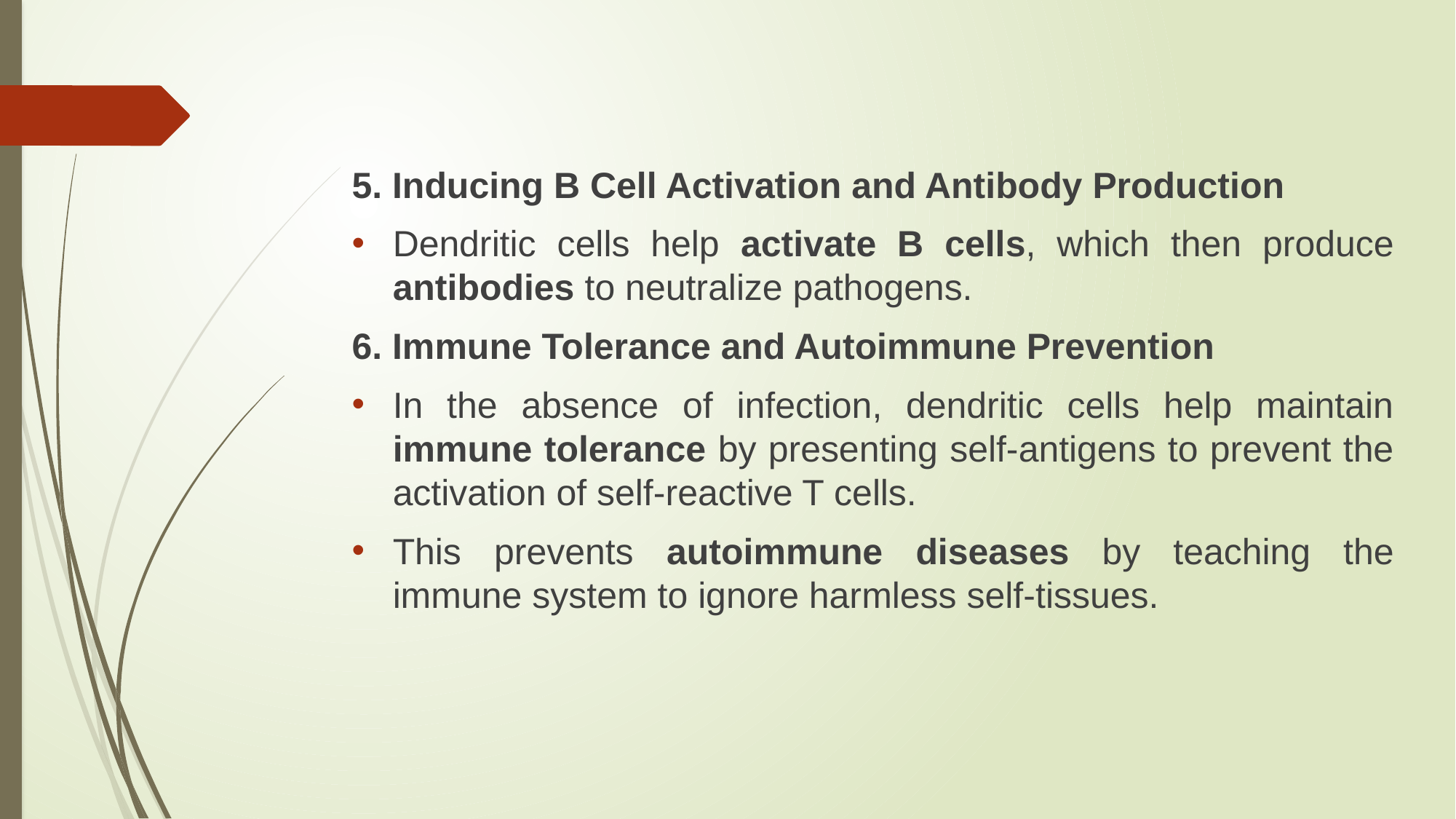

5. Inducing B Cell Activation and Antibody Production
Dendritic cells help activate B cells, which then produce antibodies to neutralize pathogens.
6. Immune Tolerance and Autoimmune Prevention
In the absence of infection, dendritic cells help maintain immune tolerance by presenting self-antigens to prevent the activation of self-reactive T cells.
This prevents autoimmune diseases by teaching the immune system to ignore harmless self-tissues.